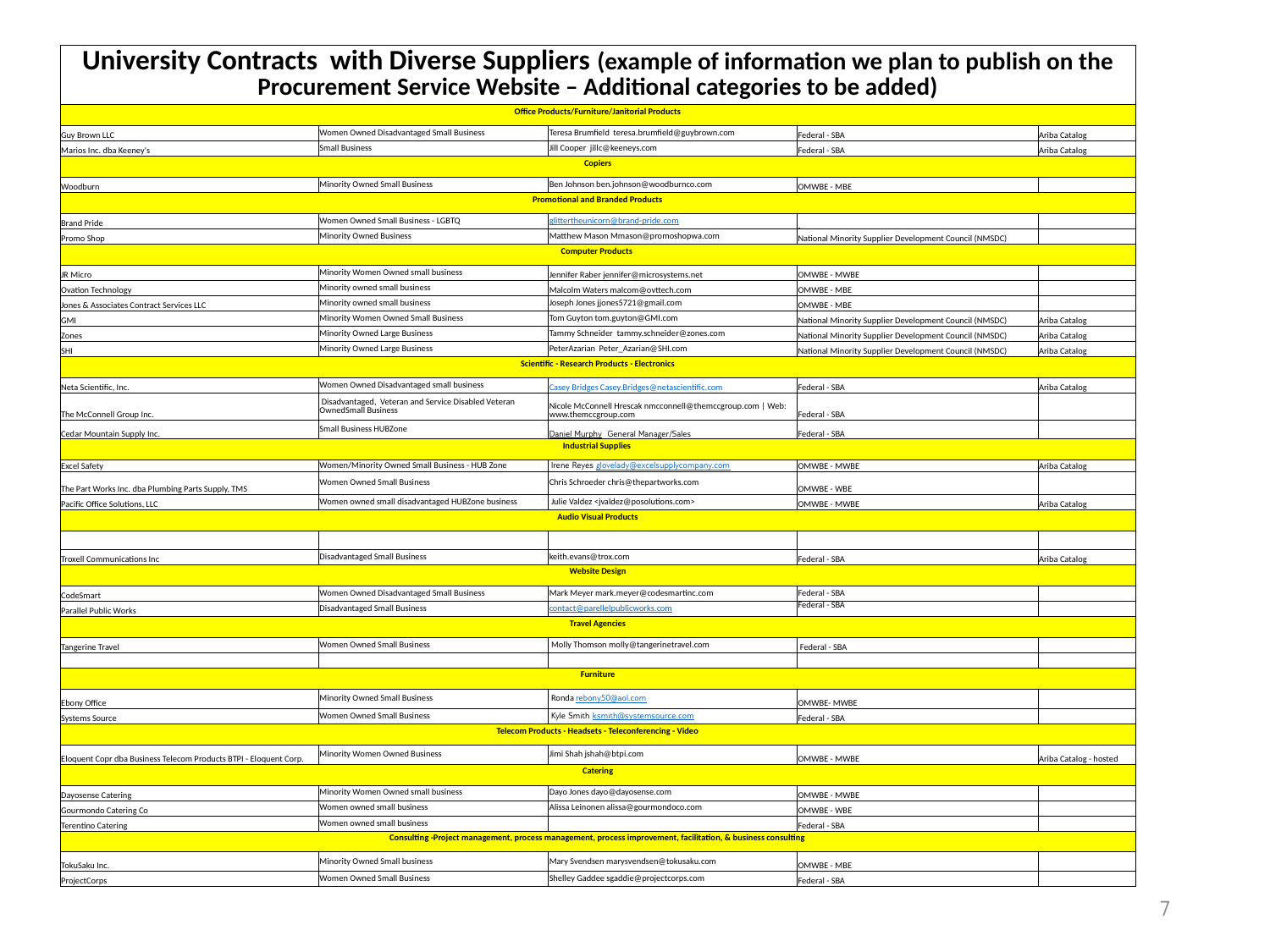

| University Contracts with Diverse Suppliers (example of information we plan to publish on the Procurement Service Website – Additional categories to be added) |  |  |  |  |
| --- | --- | --- | --- | --- |
| Office Products/Furniture/Janitorial Products |  |  |  |  |
| Guy Brown LLC | Women Owned Disadvantaged Small Business | Teresa Brumfield teresa.brumfield@guybrown.com | Federal - SBA | Ariba Catalog |
| Marios Inc. dba Keeney's | Small Business | Jill Cooper jillc@keeneys.com | Federal - SBA | Ariba Catalog |
| Copiers |  |  |  |  |
| Woodburn | Minority Owned Small Business | Ben Johnson ben.johnson@woodburnco.com | OMWBE - MBE |  |
| Promotional and Branded Products |  |  |  |  |
| Brand Pride | Women Owned Small Business - LGBTQ | glittertheunicorn@brand-pride.com |  |  |
| Promo Shop | Minority Owned Business | Matthew Mason Mmason@promoshopwa.com | National Minority Supplier Development Council (NMSDC) |  |
| Computer Products |  |  |  |  |
| JR Micro | Minority Women Owned small business | Jennifer Raber jennifer@microsystems.net | OMWBE - MWBE |  |
| Ovation Technology | Minority owned small business | Malcolm Waters malcom@ovttech.com | OMWBE - MBE |  |
| Jones & Associates Contract Services LLC | Minority owned small business | Joseph Jones jjones5721@gmail.com | OMWBE - MBE |  |
| GMI | Minority Women Owned Small Business | Tom Guyton tom.guyton@GMI.com | National Minority Supplier Development Council (NMSDC) | Ariba Catalog |
| Zones | Minority Owned Large Business | Tammy Schneider tammy.schneider@zones.com | National Minority Supplier Development Council (NMSDC) | Ariba Catalog |
| SHI | Minority Owned Large Business | PeterAzarian Peter\_Azarian@SHI.com | National Minority Supplier Development Council (NMSDC) | Ariba Catalog |
| Scientific - Research Products - Electronics |  |  |  |  |
| Neta Scientific, Inc. | Women Owned Disadvantaged small business | Casey Bridges Casey.Bridges@netascientific.com | Federal - SBA | Ariba Catalog |
| The McConnell Group Inc. | Disadvantaged, Veteran and Service Disabled Veteran OwnedSmall Business | Nicole McConnell Hrescak nmcconnell@themccgroup.com | Web: www.themccgroup.com | Federal - SBA |  |
| Cedar Mountain Supply Inc. | Small Business HUBZone | Daniel Murphy  General Manager/Sales | Federal - SBA |  |
| Industrial Supplies |  |  |  |  |
| Excel Safety | Women/Minority Owned Small Business - HUB Zone | Irene Reyes glovelady@excelsupplycompany.com | OMWBE - MWBE | Ariba Catalog |
| The Part Works Inc. dba Plumbing Parts Supply, TMS | Women Owned Small Business | Chris Schroeder chris@thepartworks.com | OMWBE - WBE |  |
| Pacific Office Solutions, LLC | Women owned small disadvantaged HUBZone business | Julie Valdez <jvaldez@posolutions.com> | OMWBE - MWBE | Ariba Catalog |
| Audio Visual Products |  |  |  |  |
|  |  |  |  |  |
| Troxell Communications Inc | Disadvantaged Small Business | keith.evans@trox.com | Federal - SBA | Ariba Catalog |
| Website Design |  |  |  |  |
| CodeSmart | Women Owned Disadvantaged Small Business | Mark Meyer mark.meyer@codesmartinc.com | Federal - SBA |  |
| Parallel Public Works | Disadvantaged Small Business | contact@parellelpublicworks.com | Federal - SBA |  |
| Travel Agencies |  |  |  |  |
| Tangerine Travel | Women Owned Small Business | Molly Thomson molly@tangerinetravel.com | Federal - SBA |  |
|  |  |  |  |  |
| Furniture |  |  |  |  |
| Ebony Office | Minority Owned Small Business | Ronda rebony50@aol.com | OMWBE- MWBE |  |
| Systems Source | Women Owned Small Business | Kyle Smith ksmith@systemsource.com | Federal - SBA |  |
| Telecom Products - Headsets - Teleconferencing - Video |  |  |  |  |
| Eloquent Copr dba Business Telecom Products BTPI - Eloquent Corp. | Minority Women Owned Business | Jimi Shah jshah@btpi.com | OMWBE - MWBE | Ariba Catalog - hosted |
| Catering |  |  |  |  |
| Dayosense Catering | Minority Women Owned small business | Dayo Jones dayo@dayosense.com | OMWBE - MWBE |  |
| Gourmondo Catering Co | Women owned small business | Alissa Leinonen alissa@gourmondoco.com | OMWBE - WBE |  |
| Terentino Catering | Women owned small business |  | Federal - SBA |  |
| Consulting -Project management, process management, process improvement, facilitation, & business consulting |  |  |  |  |
| TokuSaku Inc. | Minority Owned Small business | Mary Svendsen marysvendsen@tokusaku.com | OMWBE - MBE |  |
| ProjectCorps | Women Owned Small Business | Shelley Gaddee sgaddie@projectcorps.com | Federal - SBA |  |
7